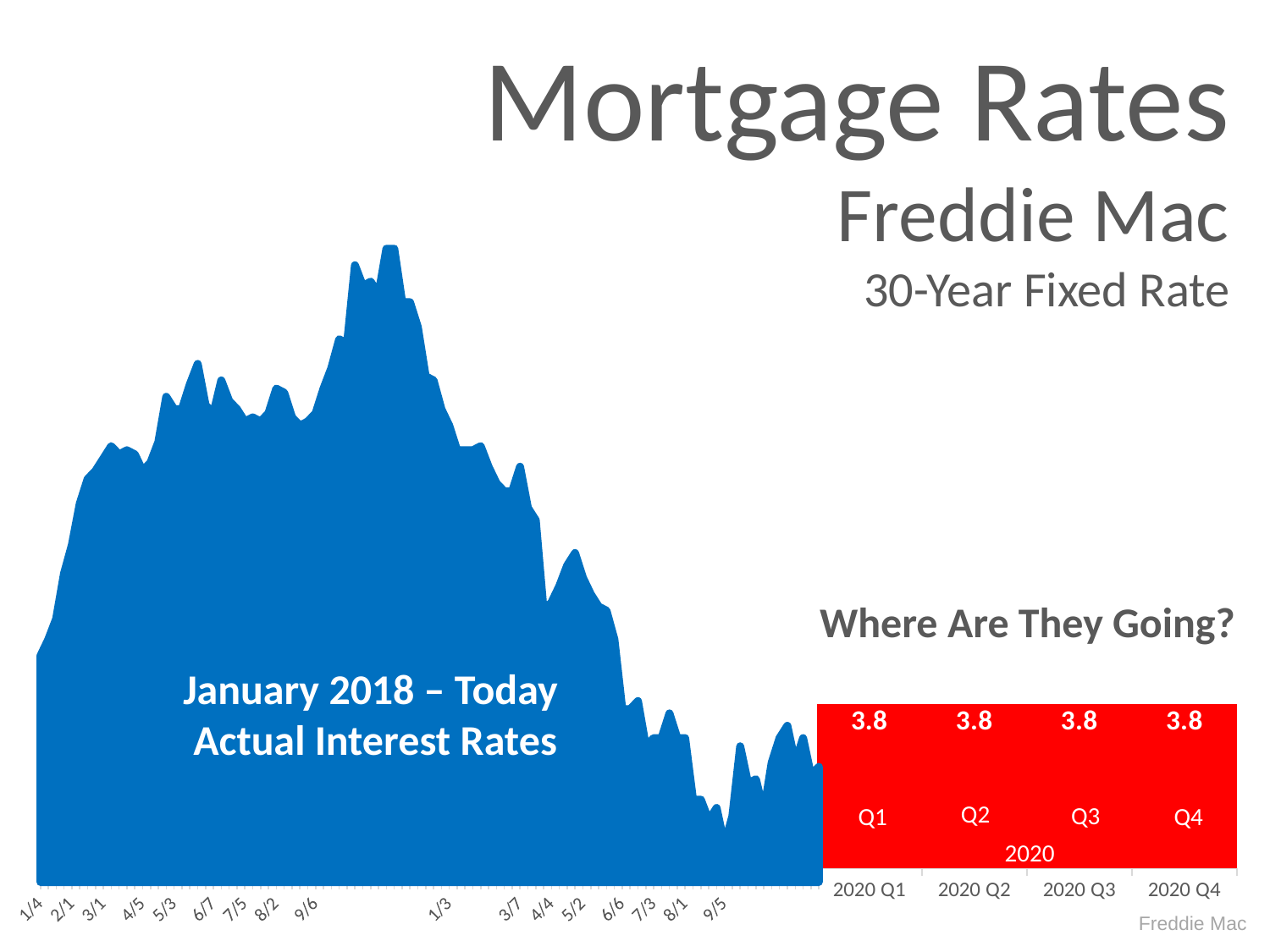

Mortgage Rates
Freddie Mac
30-Year Fixed Rate

### Chart

| Category | Series 1 |
|---|---|
| 2020 Q1 | 3.8 |
| 2020 Q2 | 3.8 |
| 2020 Q3 | 3.8 |
| 2020 Q4 | 3.8 |

### Chart

| Category | Series 1 |
|---|---|
| 1/4 | 3.95 |
|  | 3.99 |
|  | 4.04 |
|  | 4.15 |
| 2/1 | 4.22 |
|  | 4.32 |
|  | 4.38 |
|  | 4.4 |
| 3/1 | 4.43 |
|  | 4.46 |
|  | 4.44 |
|  | 4.45 |
|  | 4.44 |
| 4/5 | 4.4 |
|  | 4.42 |
|  | 4.47 |
|  | 4.58 |
| 5/3 | 4.55 |
|  | 4.55 |
|  | 4.61 |
|  | 4.66 |
|  | 4.56 |
| 6/7 | 4.54 |
|  | 4.62 |
|  | 4.57 |
|  | 4.55 |
| 7/5 | 4.52 |
|  | 4.53 |
|  | 4.52 |
|  | 4.54 |
| 8/2 | 4.6 |
|  | 4.59 |
|  | 4.53 |
|  | 4.51 |
|  | 4.52 |
| 9/6 | 4.54 |
|  | 4.6 |
|  | 4.65 |
|  | 4.72 |
| 10/4 | 4.71 |
|  | 4.9 |
|  | 4.85 |
|  | 4.86 |
| 11/1 | 4.83 |
|  | 4.94 |
|  | 4.94 |
|  | 4.81 |
|  | 4.81 |
| 12/6 | 4.75 |
|  | 4.63 |
|  | 4.62 |
|  | 4.55 |
| 1/3 | 4.51 |
|  | 4.45 |
|  | 4.45 |
|  | 4.45 |
| 1/31 | 4.46 |
|  | 4.41 |
|  | 4.37 |
|  | 4.35 |
|  | 4.35 |
| 3/7 | 4.41 |
|  | 4.31 |
|  | 4.28 |
|  | 4.06 |
| 4/4 | 4.08 |
|  | 4.12 |
|  | 4.17 |
|  | 4.2 |
| 5/2 | 4.14 |
|  | 4.1 |
|  | 4.07 |
|  | 4.06 |
|  | 3.99 |
| 6/6 | 3.82 |
|  | 3.82 |
|  | 3.84 |
|  | 3.73 |
| 7/3 | 3.75 |
|  | 3.75 |
|  | 3.81 |
|  | 3.75 |
| 8/1 | 3.75 |
|  | 3.6 |
|  | 3.6 |
|  | 3.55 |
|  | 3.58 |
| 9/5 | 3.49 |
|  | 3.56 |
|  | 3.73 |
|  | 3.64 |
| 10/3 | 3.65 |
|  | 3.57 |
|  | 3.69 |
|  | 3.75 |
|  | 3.78 |
| 11/7 | 3.69 |
Where Are They Going?
January 2018 – Today
Actual Interest Rates
Q2
Q3
Q1
Q4
2020
Freddie Mac